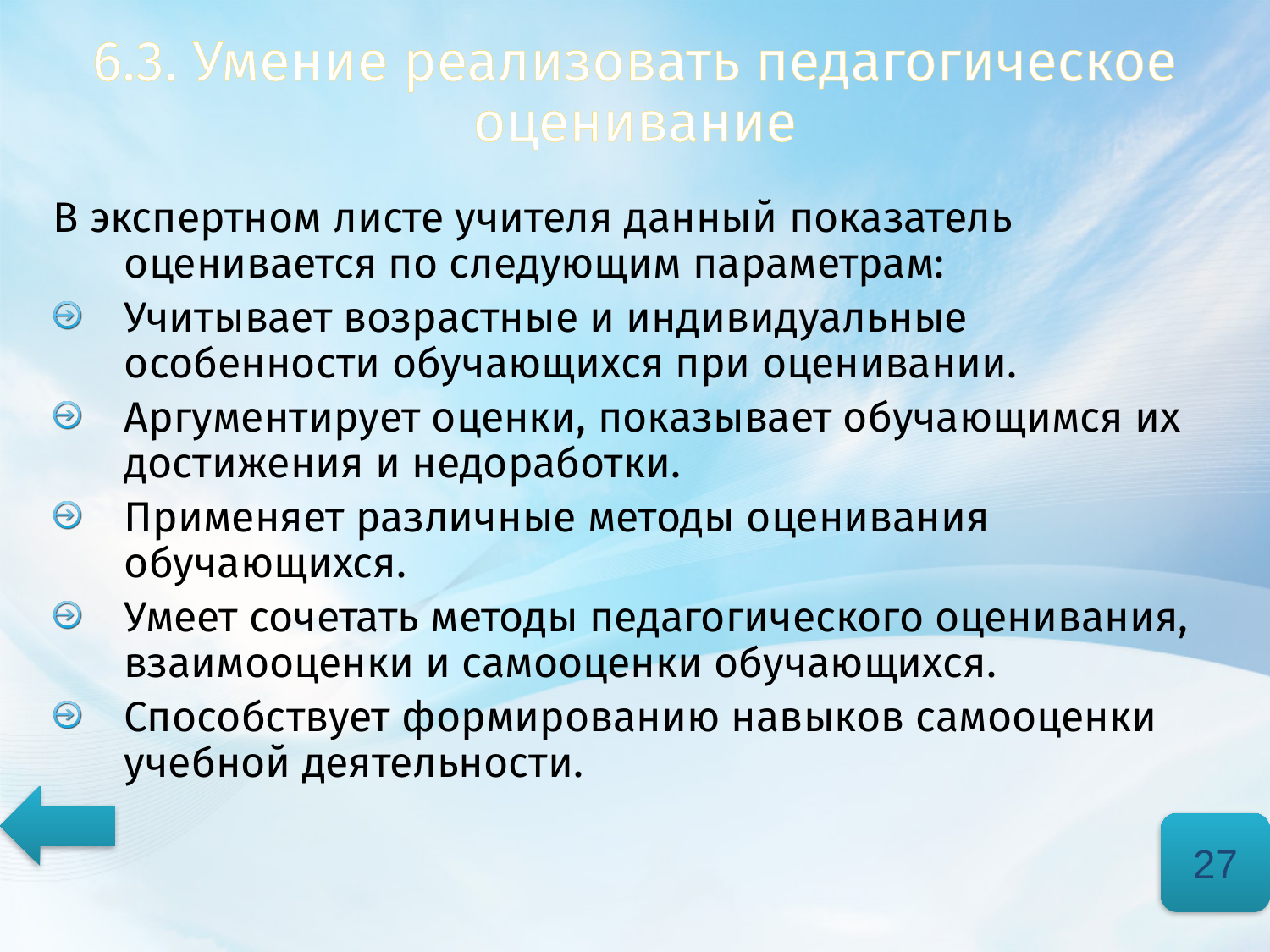

# 6.3. Умение реализовать педагогическое оценивание
В экспертном листе учителя данный показатель оценивается по следующим параметрам:
Учитывает возрастные и индивидуальные особенности обучающихся при оценивании.
Аргументирует оценки, показывает обучающимся их достижения и недоработки.
Применяет различные методы оценивания обучающихся.
Умеет сочетать методы педагогического оценивания, взаимооценки и самооценки обучающихся.
Способствует формированию навыков самооценки учебной деятельности.

27